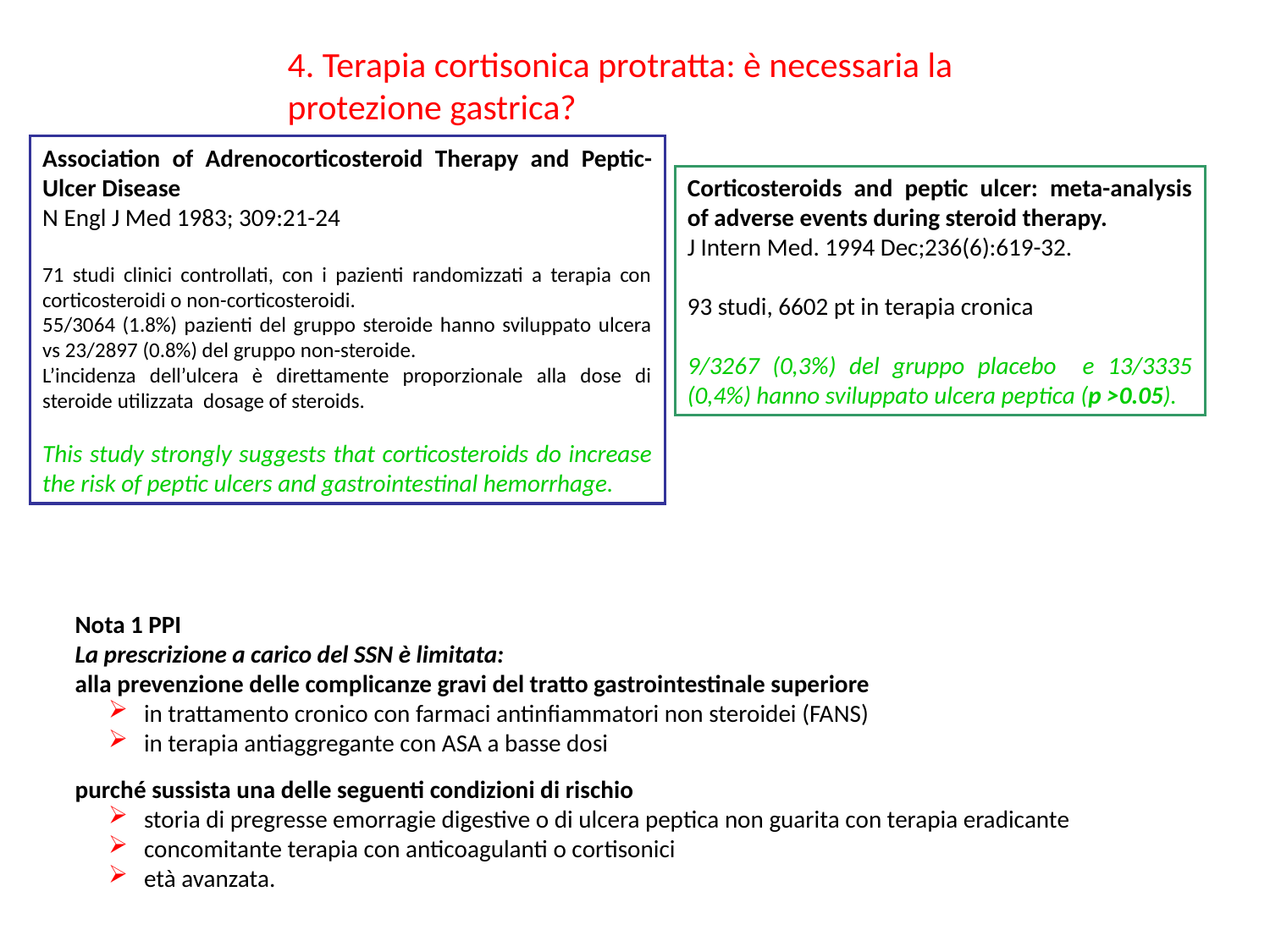

4. Terapia cortisonica protratta: è necessaria la protezione gastrica?
Association of Adrenocorticosteroid Therapy and Peptic-Ulcer Disease
N Engl J Med 1983; 309:21-24

71 studi clinici controllati, con i pazienti randomizzati a terapia con corticosteroidi o non-corticosteroidi.
55/3064 (1.8%) pazienti del gruppo steroide hanno sviluppato ulcera vs 23/2897 (0.8%) del gruppo non-steroide.
L’incidenza dell’ulcera è direttamente proporzionale alla dose di steroide utilizzata  dosage of steroids.

This study strongly suggests that corticosteroids do increase the risk of peptic ulcers and gastrointestinal hemorrhage.
Corticosteroids and peptic ulcer: meta-analysis of adverse events during steroid therapy.
J Intern Med. 1994 Dec;236(6):619-32.

93 studi, 6602 pt in terapia cronica

9/3267 (0,3%) del gruppo placebo  e 13/3335 (0,4%) hanno sviluppato ulcera peptica (p >0.05).
Nota 1 PPI
La prescrizione a carico del SSN è limitata:
alla prevenzione delle complicanze gravi del tratto gastrointestinale superiore
 in trattamento cronico con farmaci antinfiammatori non steroidei (FANS)
 in terapia antiaggregante con ASA a basse dosi

purché sussista una delle seguenti condizioni di rischio
 storia di pregresse emorragie digestive o di ulcera peptica non guarita con terapia eradicante
 concomitante terapia con anticoagulanti o cortisonici
 età avanzata.